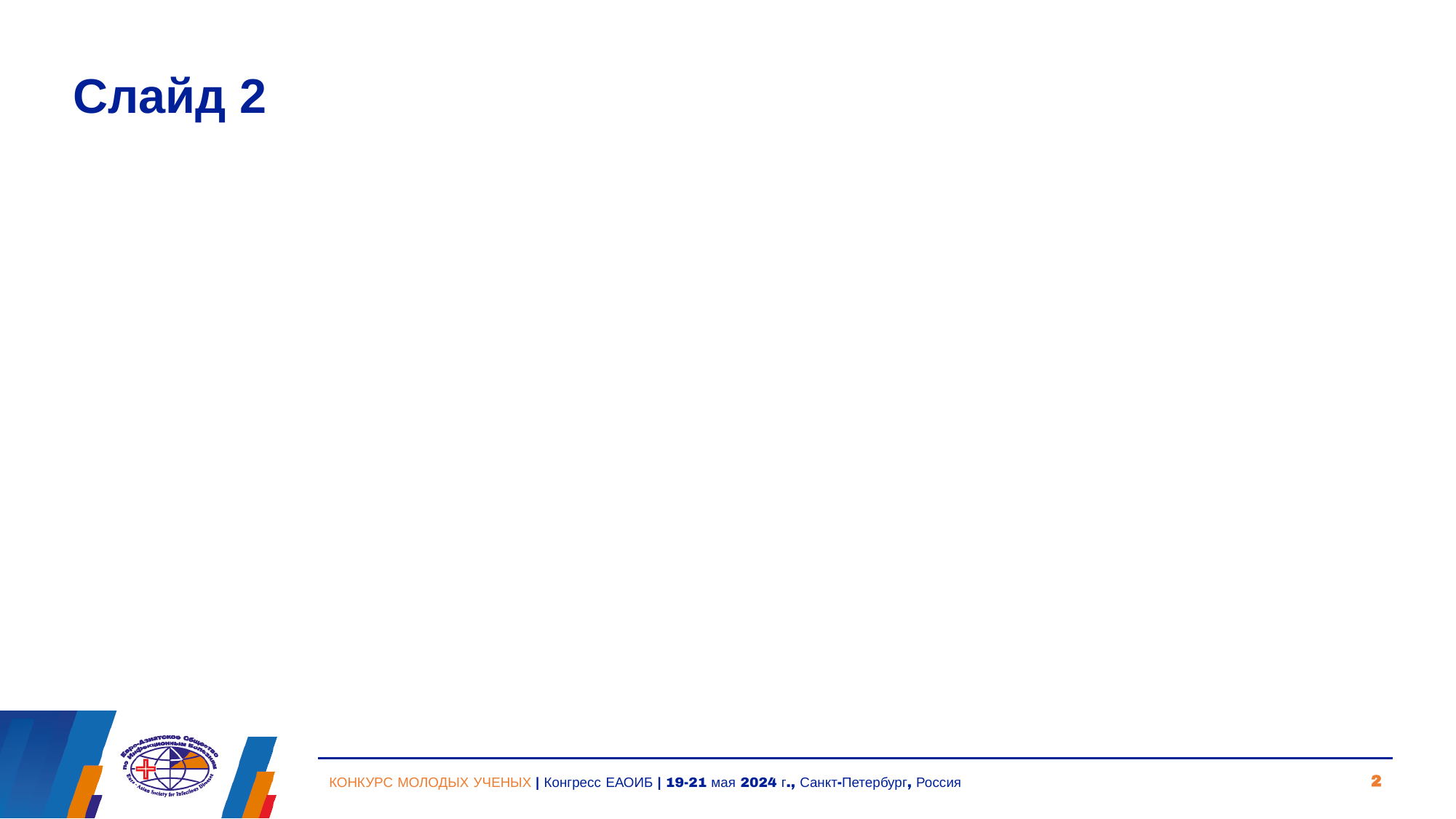

# Слайд 2

2
КОНКУРС МОЛОДЫХ УЧЕНЫХ | Конгресс ЕАОИБ | 19-21 мая 2024 г., Санкт-Петербург, Россия